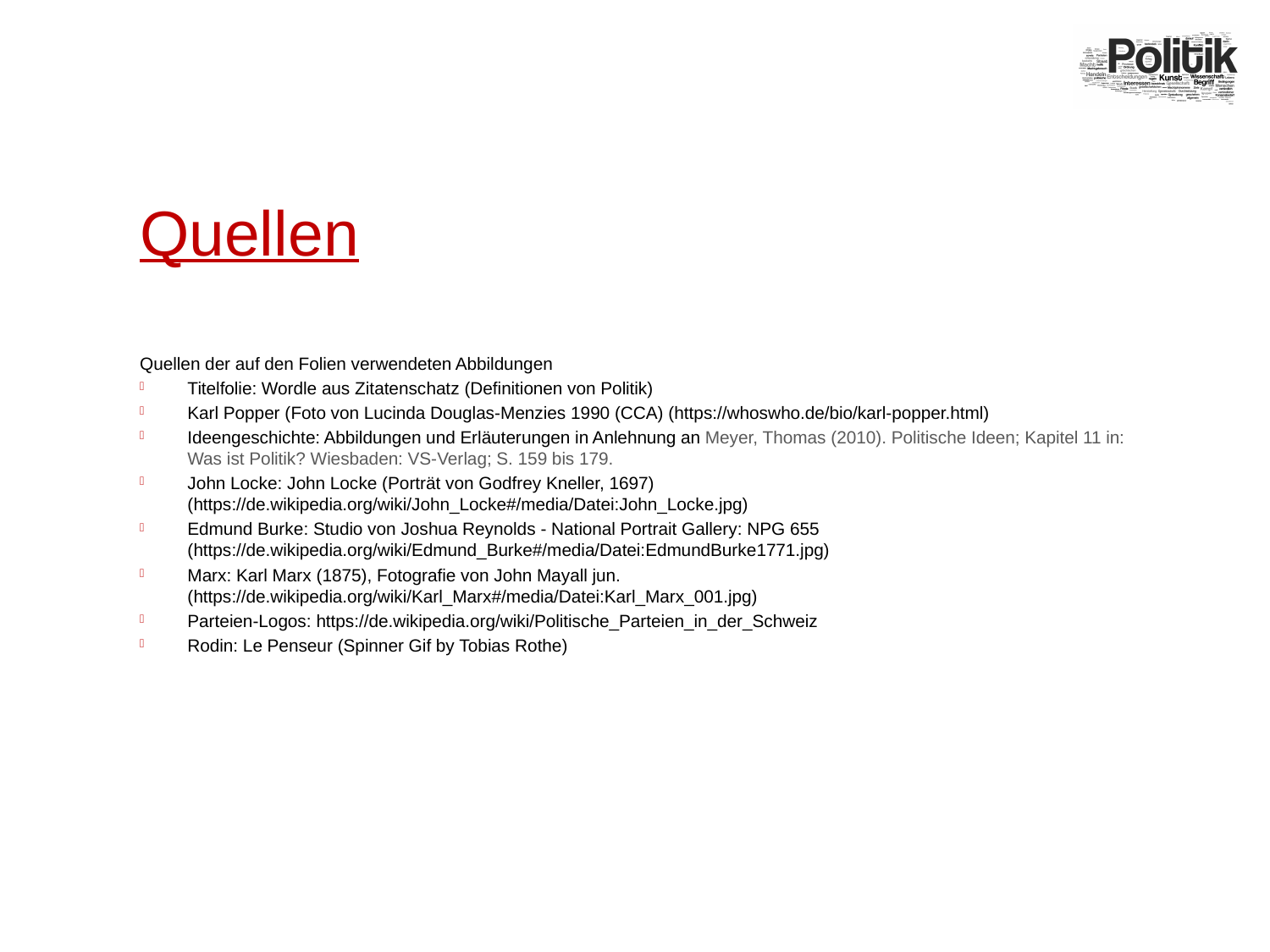

# Quellen
Quellen der auf den Folien verwendeten Abbildungen
Titelfolie: Wordle aus Zitatenschatz (Definitionen von Politik)
Karl Popper (Foto von Lucinda Douglas-Menzies 1990 (CCA) (https://whoswho.de/bio/karl-popper.html)
Ideengeschichte: Abbildungen und Erläuterungen in Anlehnung an Meyer, Thomas (2010). Politische Ideen; Kapitel 11 in: Was ist Politik? Wiesbaden: VS-Verlag; S. 159 bis 179.
John Locke: John Locke (Porträt von Godfrey Kneller, 1697) (https://de.wikipedia.org/wiki/John_Locke#/media/Datei:John_Locke.jpg)
Edmund Burke: Studio von Joshua Reynolds - National Portrait Gallery: NPG 655 (https://de.wikipedia.org/wiki/Edmund_Burke#/media/Datei:EdmundBurke1771.jpg)
Marx: Karl Marx (1875), Fotografie von John Mayall jun. (https://de.wikipedia.org/wiki/Karl_Marx#/media/Datei:Karl_Marx_001.jpg)
Parteien-Logos: https://de.wikipedia.org/wiki/Politische_Parteien_in_der_Schweiz
Rodin: Le Penseur (Spinner Gif by Tobias Rothe)